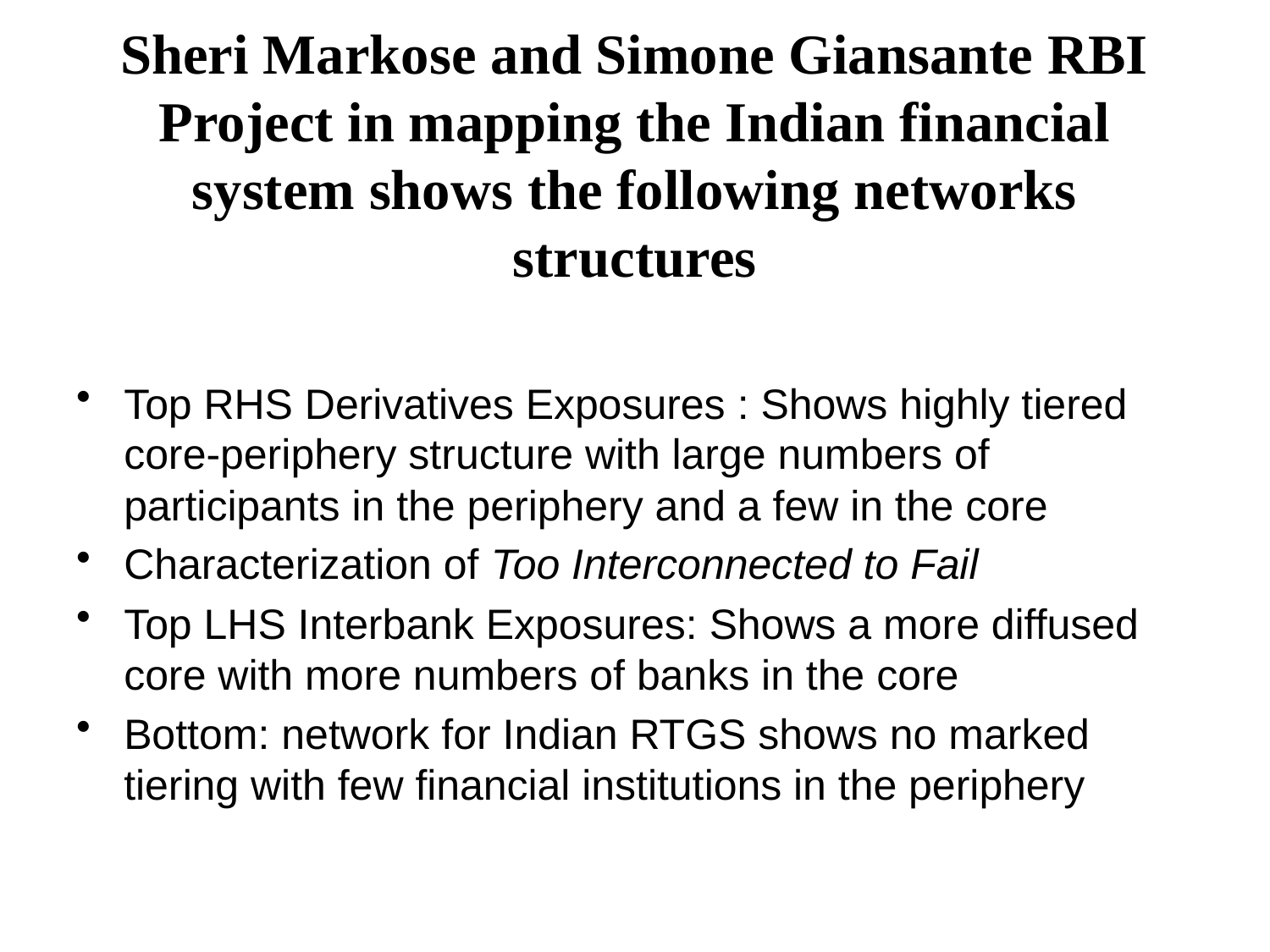

# Sheri Markose and Simone Giansante RBI Project in mapping the Indian financial system shows the following networks structures
Top RHS Derivatives Exposures : Shows highly tiered core-periphery structure with large numbers of participants in the periphery and a few in the core
Characterization of Too Interconnected to Fail
Top LHS Interbank Exposures: Shows a more diffused core with more numbers of banks in the core
Bottom: network for Indian RTGS shows no marked tiering with few financial institutions in the periphery